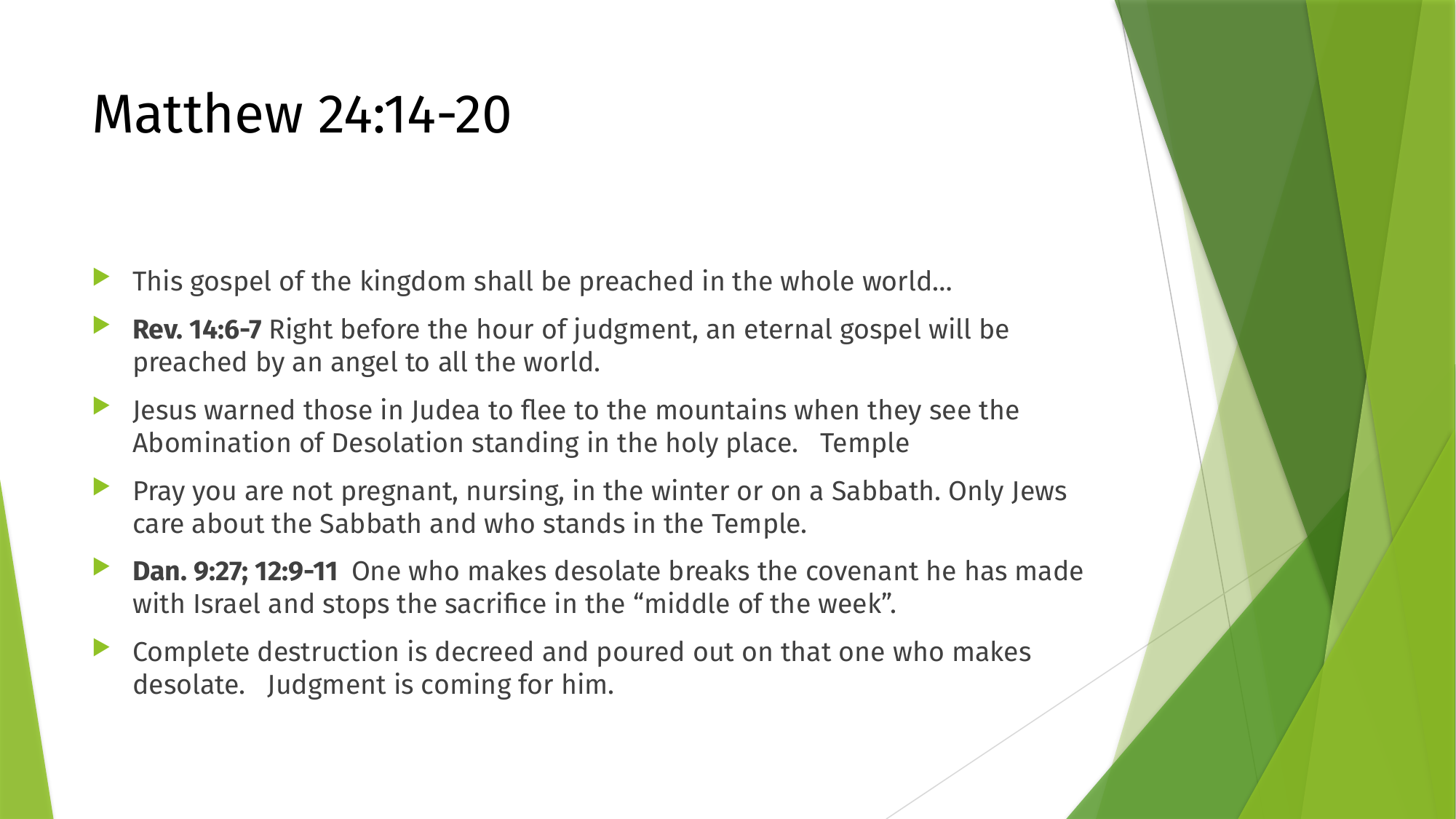

# Matthew 24:14-20
This gospel of the kingdom shall be preached in the whole world…
Rev. 14:6-7 Right before the hour of judgment, an eternal gospel will be preached by an angel to all the world.
Jesus warned those in Judea to flee to the mountains when they see the Abomination of Desolation standing in the holy place.   Temple
Pray you are not pregnant, nursing, in the winter or on a Sabbath. Only Jews care about the Sabbath and who stands in the Temple.
Dan. 9:27; 12:9-11  One who makes desolate breaks the covenant he has made with Israel and stops the sacrifice in the “middle of the week”.
Complete destruction is decreed and poured out on that one who makes desolate.   Judgment is coming for him.